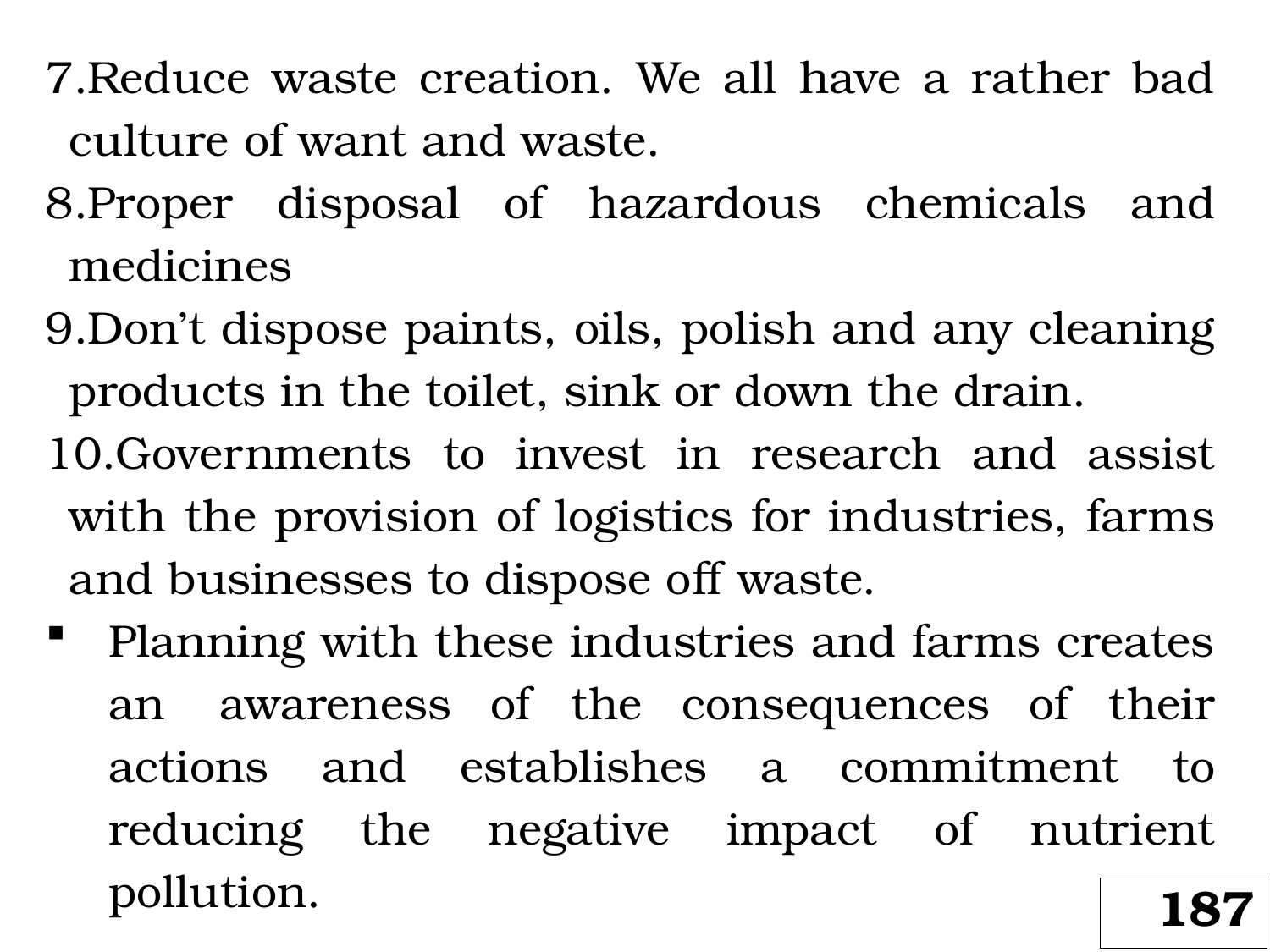

Reduce waste creation. We all have a rather bad culture of want and waste.
Proper disposal of hazardous chemicals and medicines
Don’t dispose paints, oils, polish and any cleaning products in the toilet, sink or down the drain.
Governments to invest in research and assist with the provision of logistics for industries, farms and businesses to dispose off waste.
Planning with these industries and farms creates an  awareness of the consequences of their actions and establishes a commitment to reducing the negative impact of nutrient pollution.

187